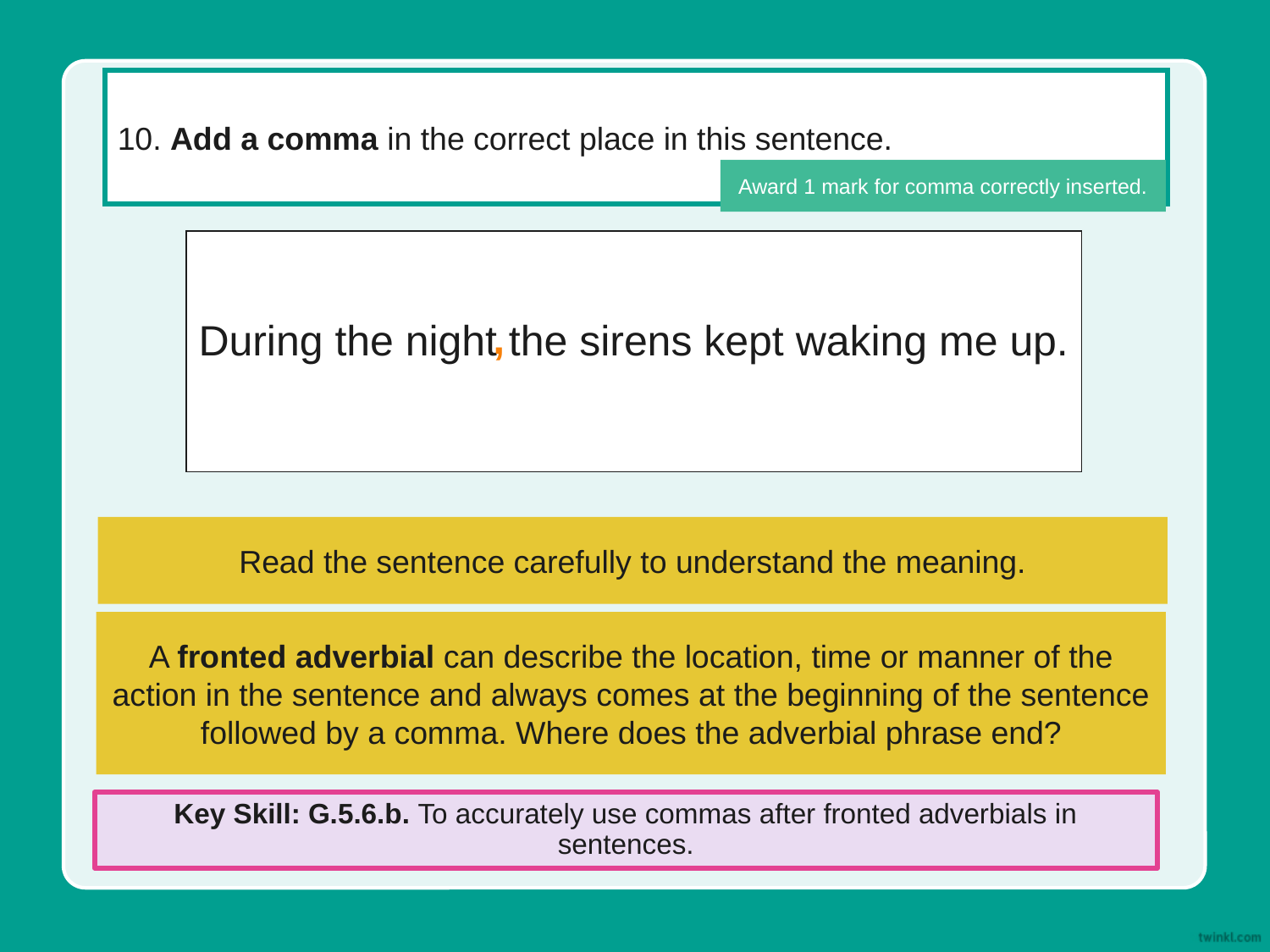

10. Add a comma in the correct place in this sentence.
Award 1 mark for comma correctly inserted.

During the night the sirens kept waking me up.

,
Read the sentence carefully to understand the meaning.
A fronted adverbial can describe the location, time or manner of the action in the sentence and always comes at the beginning of the sentence followed by a comma. Where does the adverbial phrase end?
Key Skill: G.5.6.b. To accurately use commas after fronted adverbials in sentences.